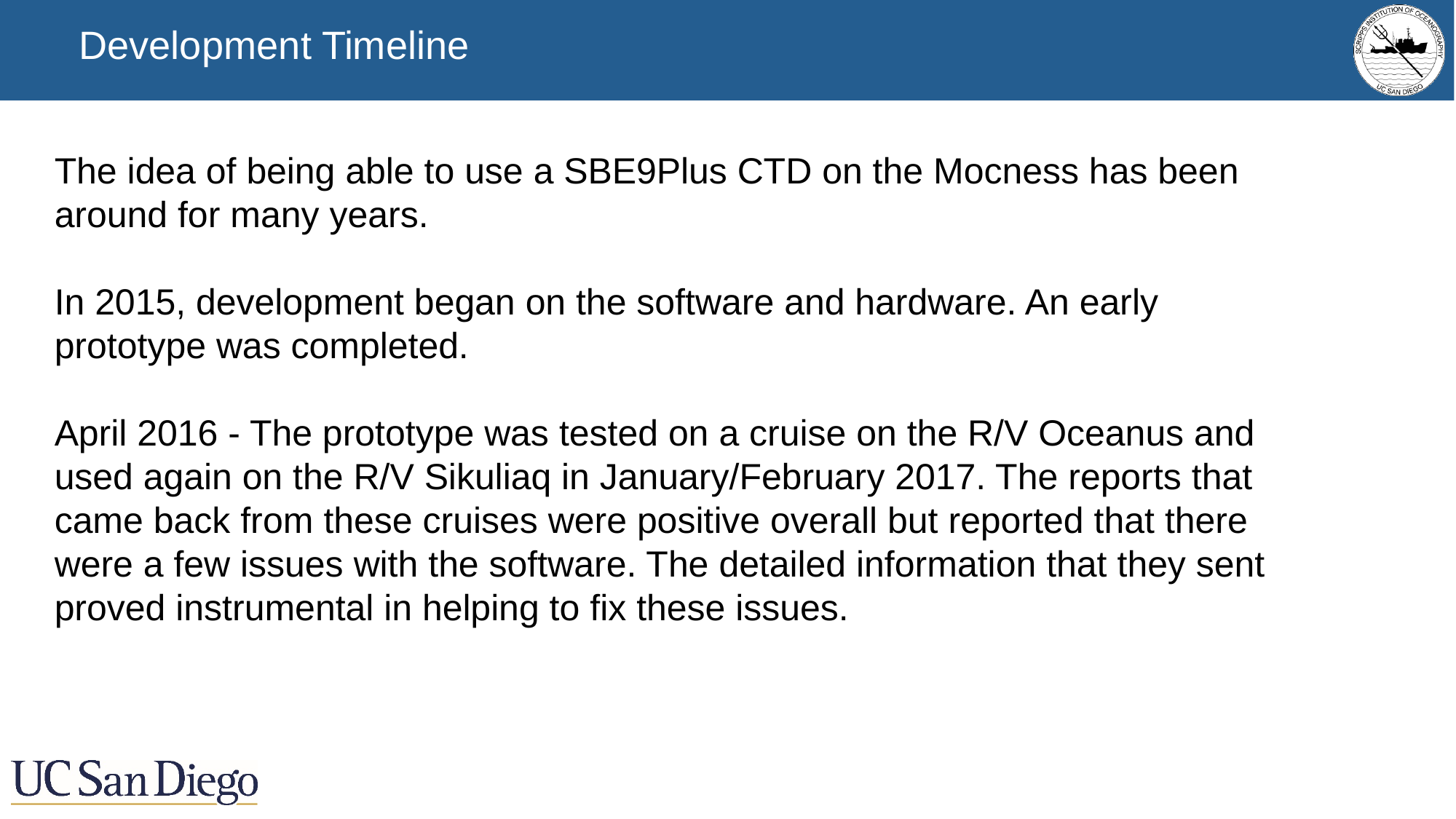

Development Timeline
The idea of being able to use a SBE9Plus CTD on the Mocness has been
around for many years.

In 2015, development began on the software and hardware. An early prototype was completed.

April 2016 - The prototype was tested on a cruise on the R/V Oceanus and used again on the R/V Sikuliaq in January/February 2017. The reports that came back from these cruises were positive overall but reported that there were a few issues with the software. The detailed information that they sent proved instrumental in helping to fix these issues.